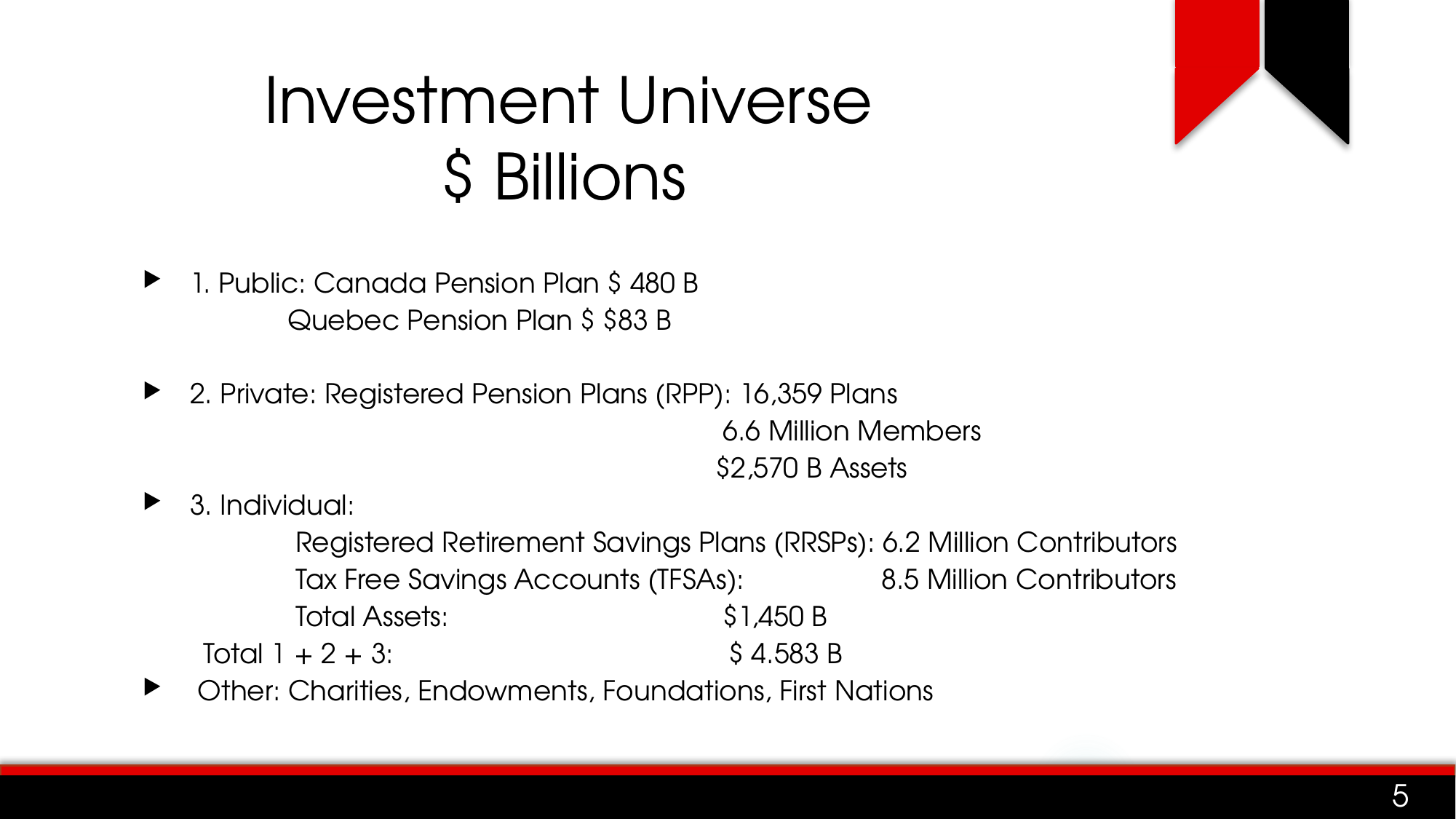

# Investment Universe $ Billions

1. Public: Canada Pension Plan $ 480 B
                   Quebec Pension Plan $ $83 B

2. Private: Registered Pension Plans (RPP): 16,359 Plans
                                                                            6.6 Million Members
                                                                           $2,570 B Assets
3. Individual:
                    Registered Retirement Savings Plans (RRSPs): 6.2 Million Contributors
                    Tax Free Savings Accounts (TFSAs):                  8.5 Million Contributors
                    Total Assets:                                    $1,450 B
        Total 1 + 2 + 3:                                            $ 4.583 B
 Other: Charities, Endowments, Foundations, First Nations